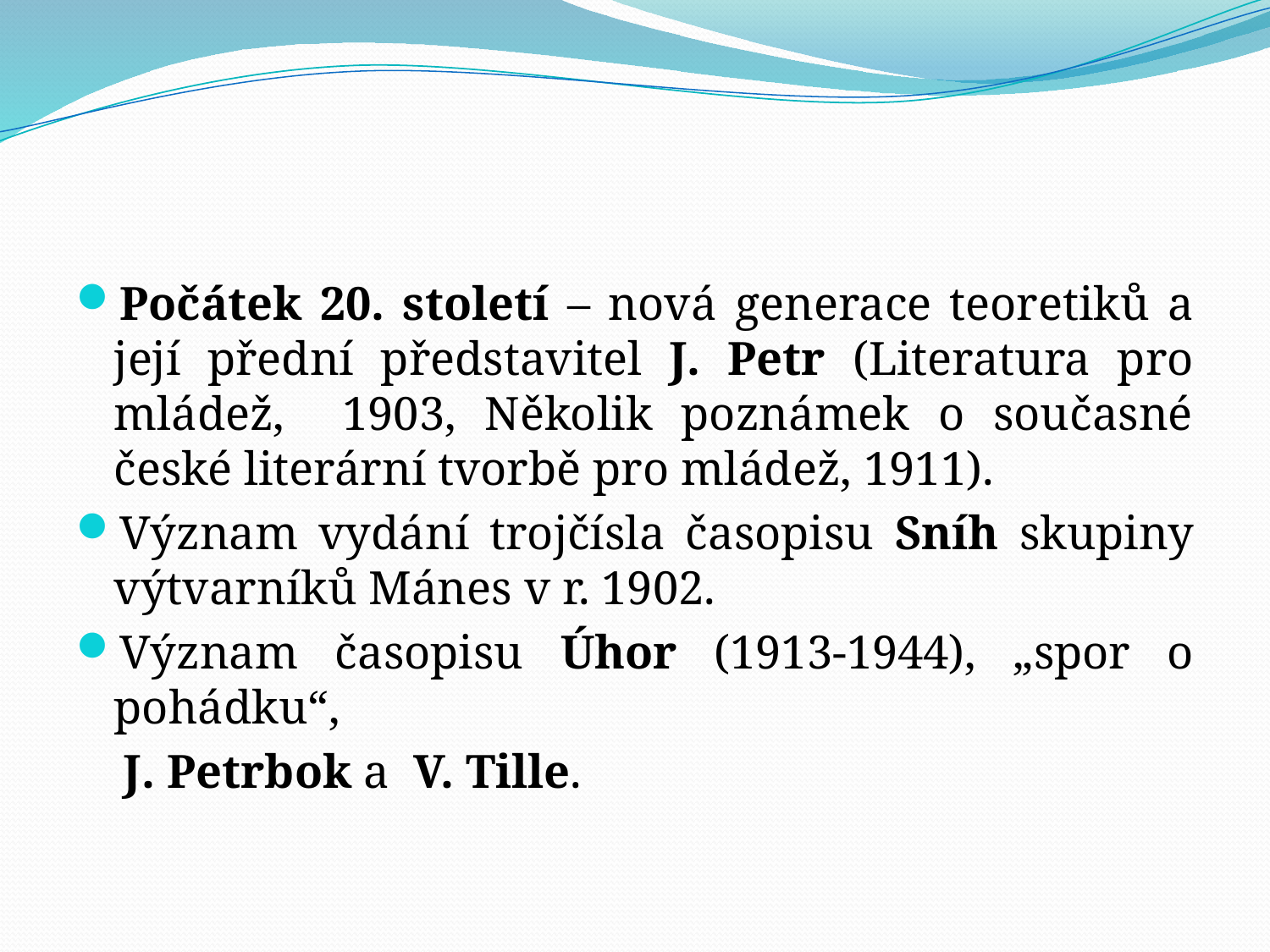

#
Počátek 20. století – nová generace teoretiků a její přední představitel J. Petr (Literatura pro mládež,  1903, Několik poznámek o současné české literární tvorbě pro mládež, 1911).
Význam vydání trojčísla časopisu Sníh skupiny výtvarníků Mánes v r. 1902.
Význam časopisu Úhor (1913-1944), „spor o pohádku“,
    J. Petrbok a  V. Tille.